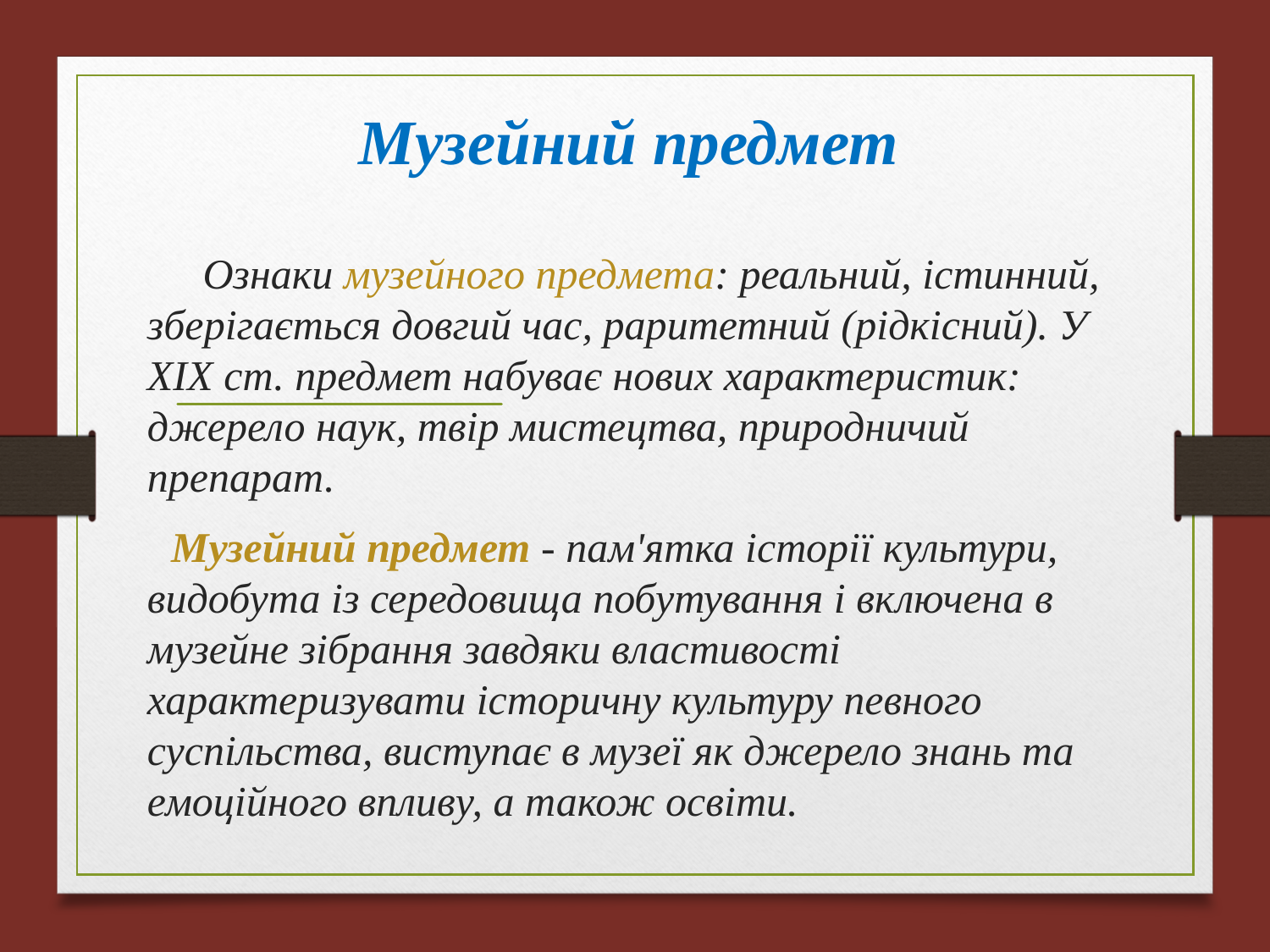

# Музейний предмет
         Ознаки музейного предмета: реальний, істинний, зберігається довгий час, раритетний (рідкісний). У XIX ст. предмет набуває нових характеристик: джерело наук, твір мистецтва, природничий препарат.
      Музейний предмет - пам'ятка історії культури, видобута із середовища побутування і включена в музейне зібрання завдяки властивості характеризувати історичну культуру певного суспільства, виступає в музеї як джерело знань та емоційного впливу, а також освіти.